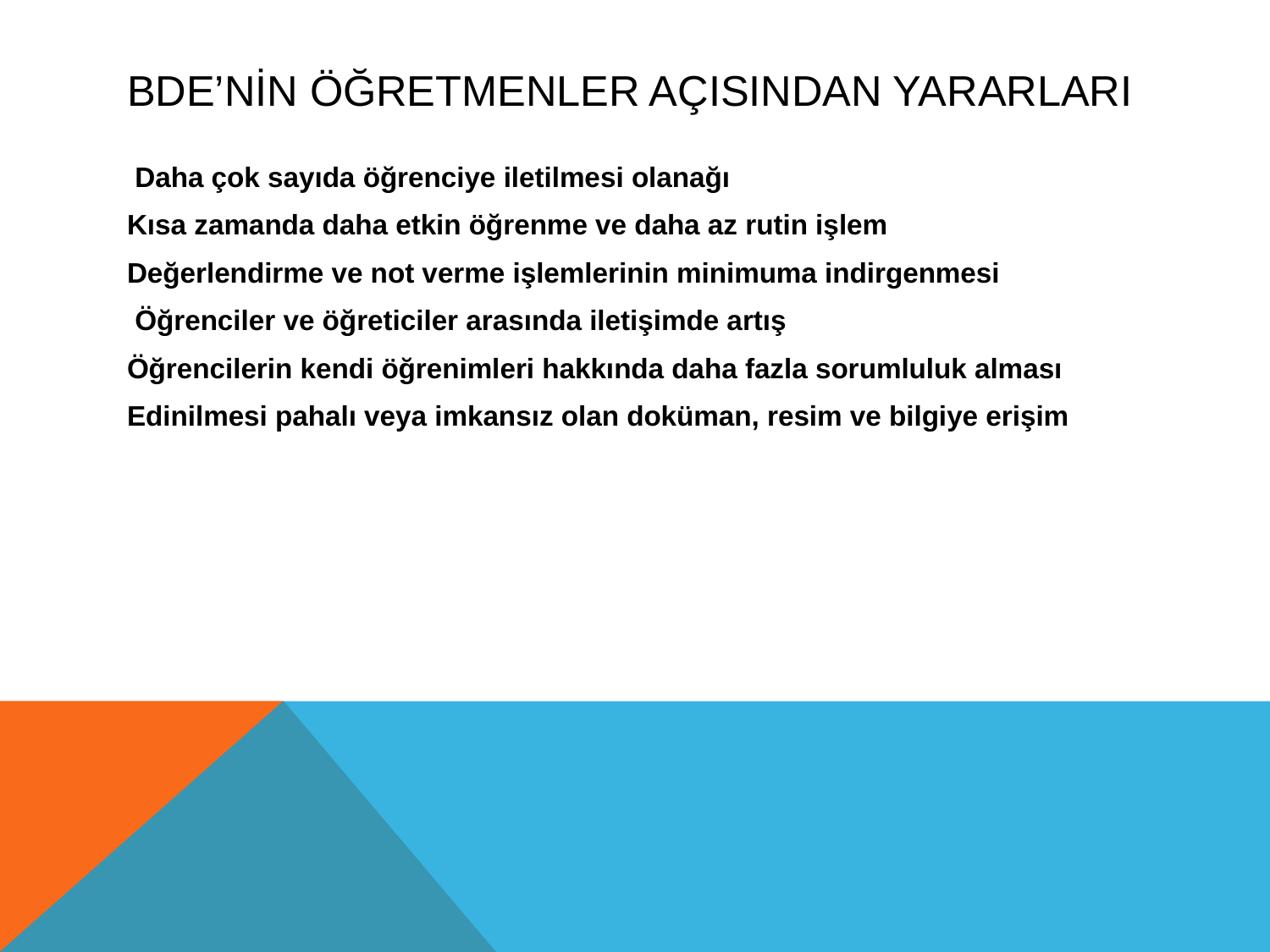

# BDE’nin Öğretmenler Açısından Yararları
 Daha çok sayıda öğrenciye iletilmesi olanağı
Kısa zamanda daha etkin öğrenme ve daha az rutin işlem
Değerlendirme ve not verme işlemlerinin minimuma indirgenmesi
 Öğrenciler ve öğreticiler arasında iletişimde artış
Öğrencilerin kendi öğrenimleri hakkında daha fazla sorumluluk alması
Edinilmesi pahalı veya imkansız olan doküman, resim ve bilgiye erişim